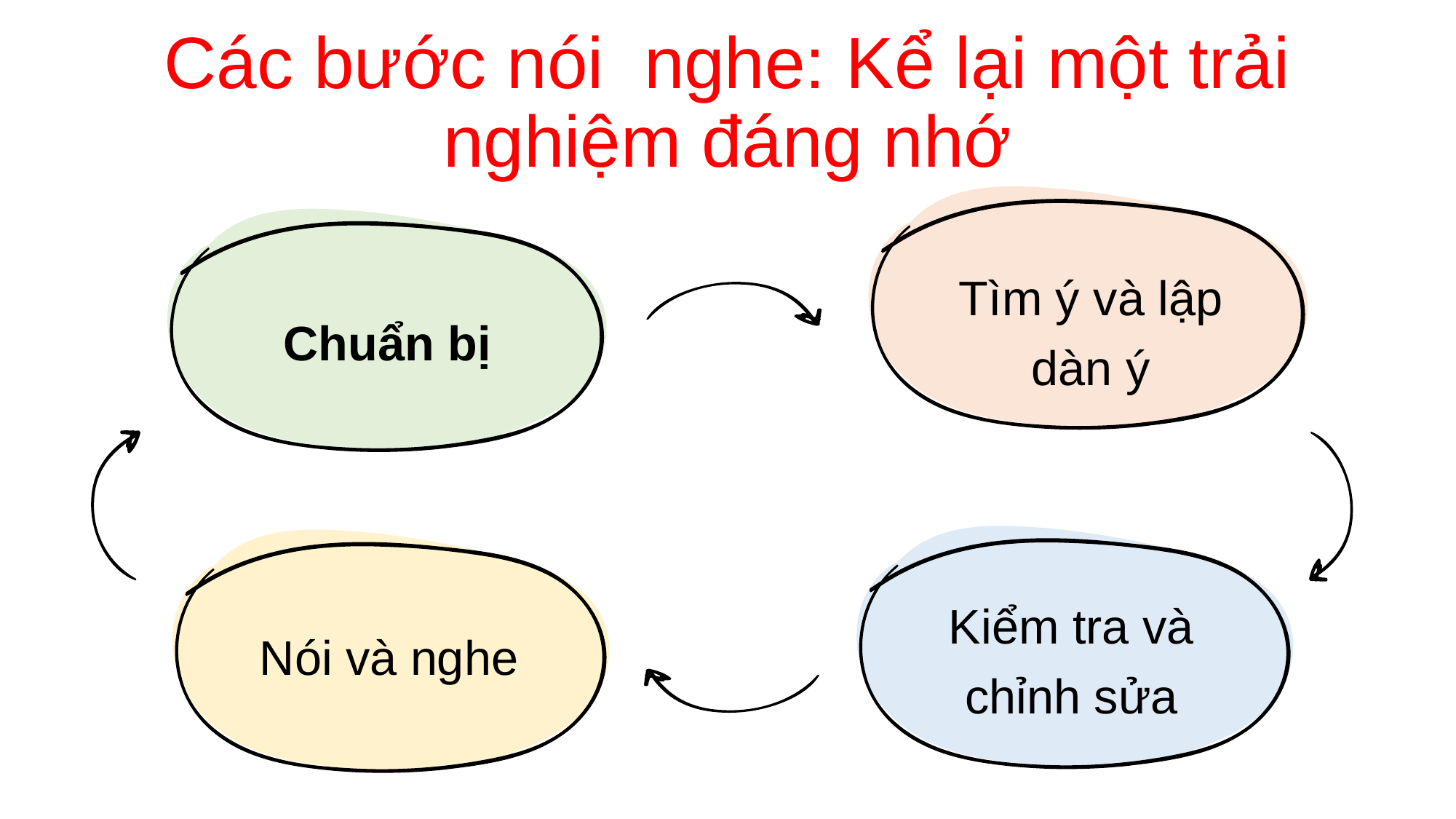

# Các bước nói  nghe: Kể lại một trải nghiệm đáng nhớ

Tìm ý và lập dàn ý

Chuẩn bị

Kiểm tra và chỉnh sửa

Nói và nghe